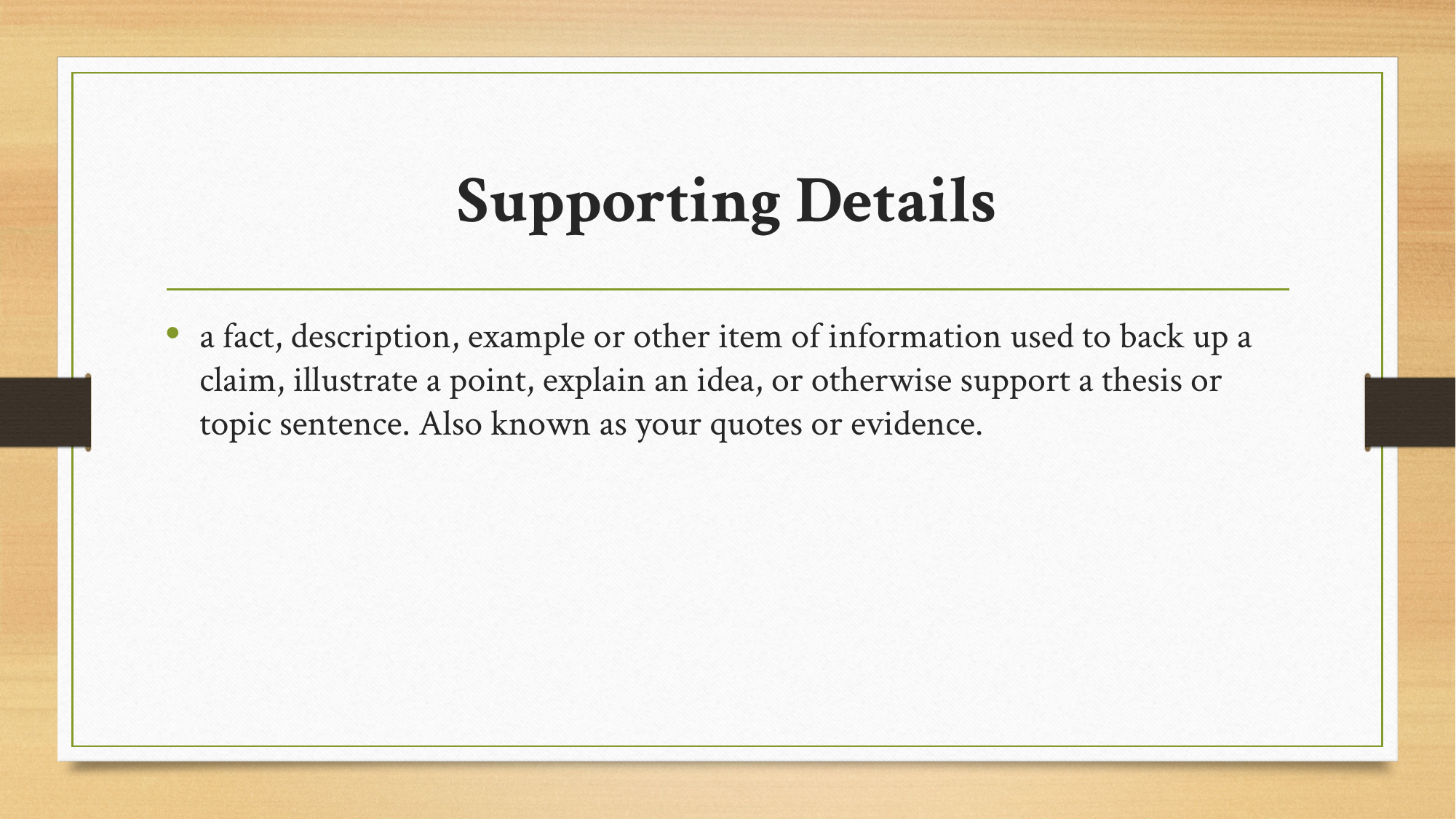

# Supporting Details
a fact, description, example or other item of information used to back up a claim, illustrate a point, explain an idea, or otherwise support a thesis or topic sentence. Also known as your quotes or evidence.